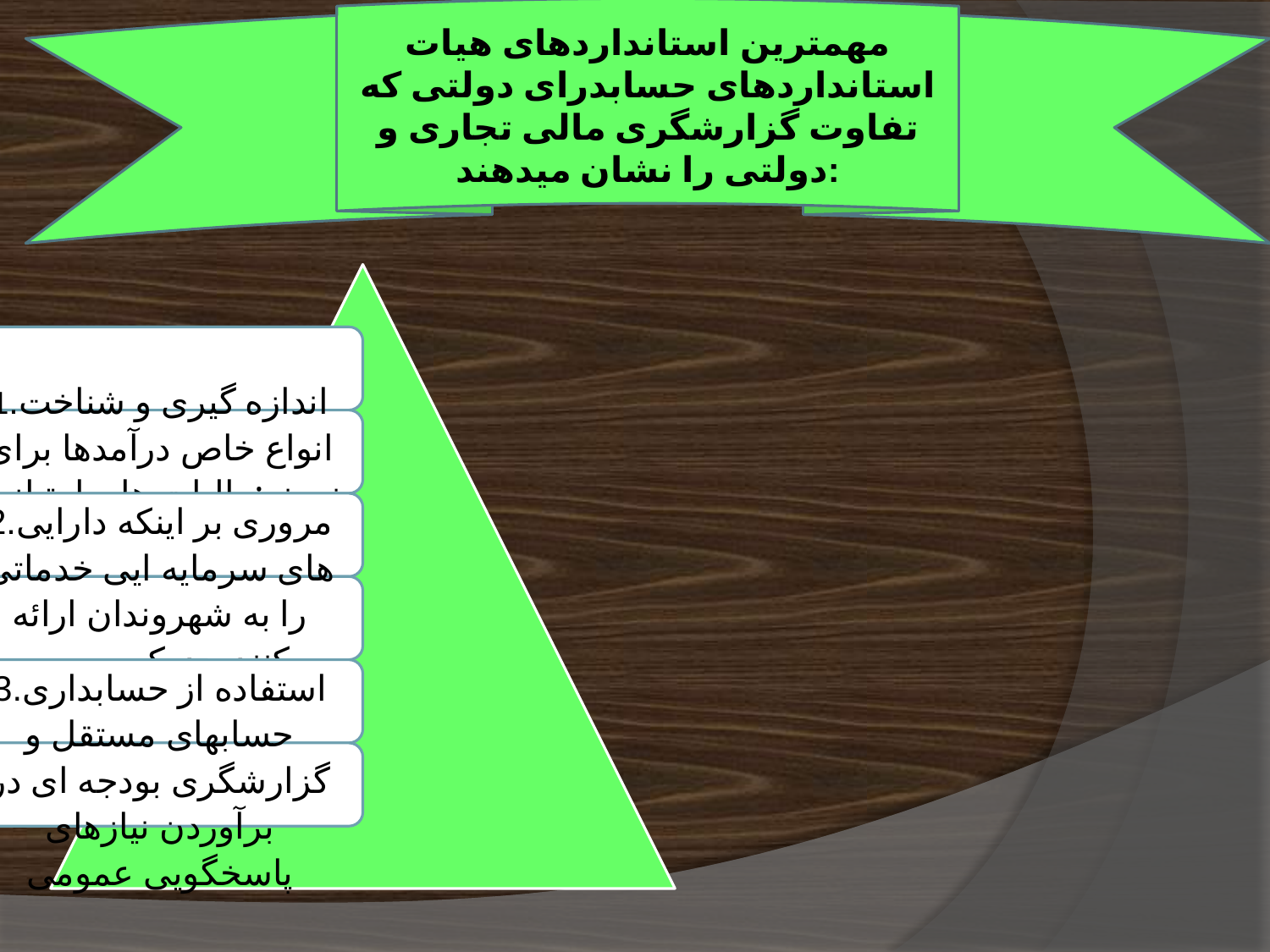

مهمترین استانداردهای هیات استانداردهای حسابدرای دولتی که تفاوت گزارشگری مالی تجاری و دولتی را نشان میدهند: